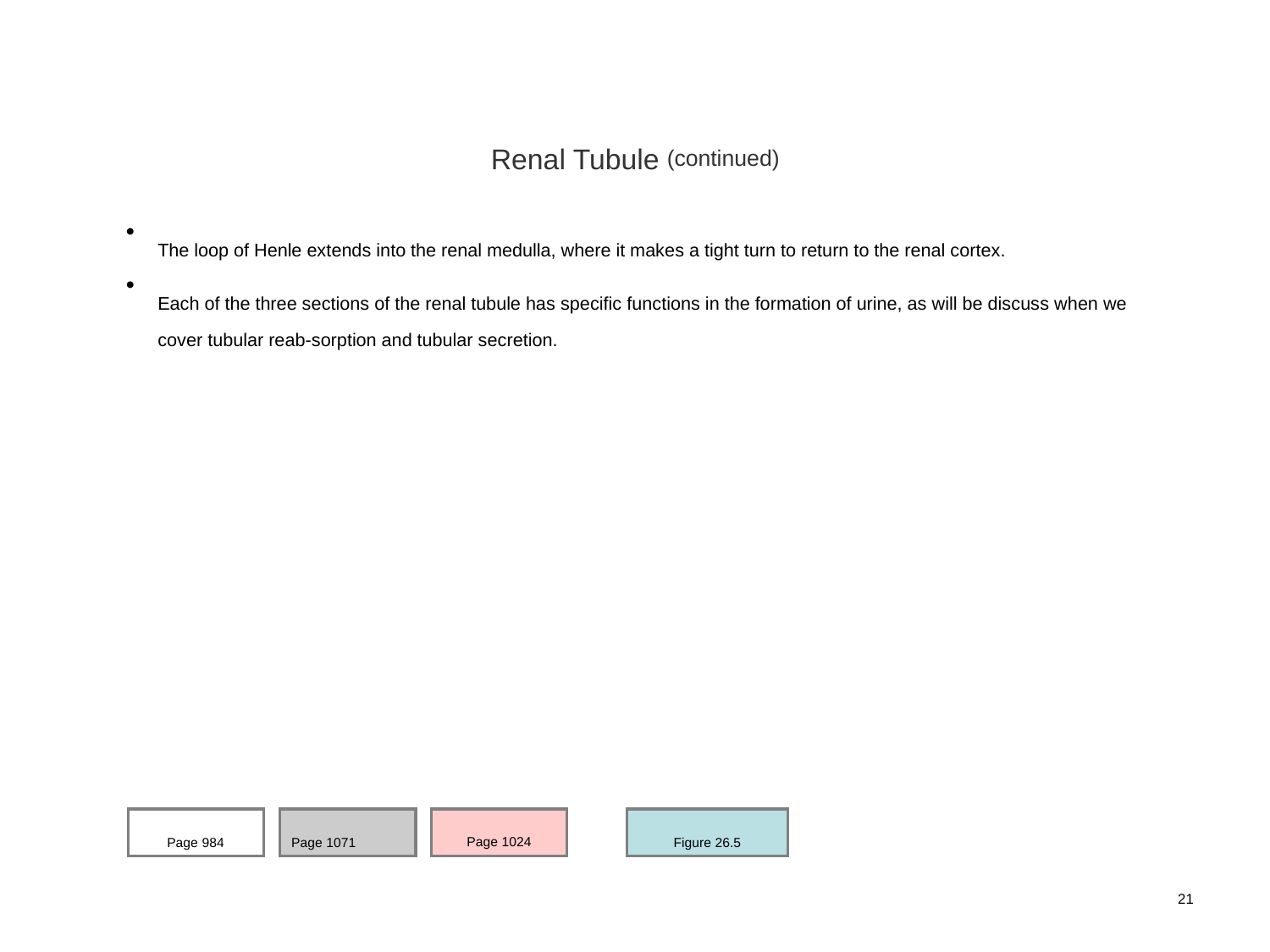

Renal Tubule (continued)
The loop of Henle extends into the renal medulla, where it makes a tight turn to return to the renal cortex.
Each of the three sections of the renal tubule has specific functions in the formation of urine, as will be discuss when we cover tubular reab-sorption and tubular secretion.

Page 984

Page 1071

Page 1024

Figure 26.5
21